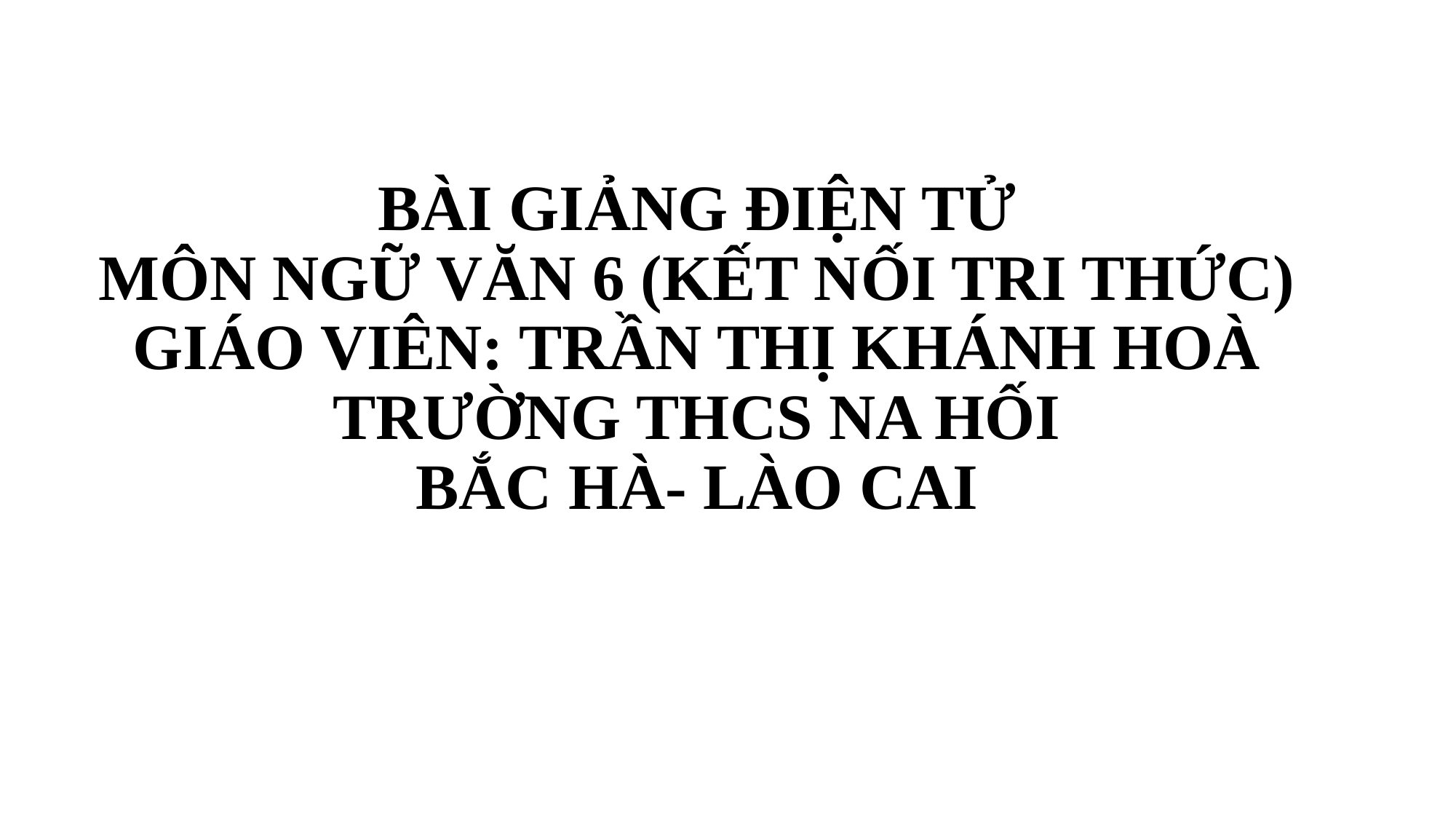

# BÀI GIẢNG ĐIỆN TỬ MÔN NGỮ VĂN 6 (KẾT NỐI TRI THỨC) GIÁO VIÊN: TRẦN THỊ KHÁNH HOÀ TRƯỜNG THCS NA HỐI BẮC HÀ- LÀO CAI